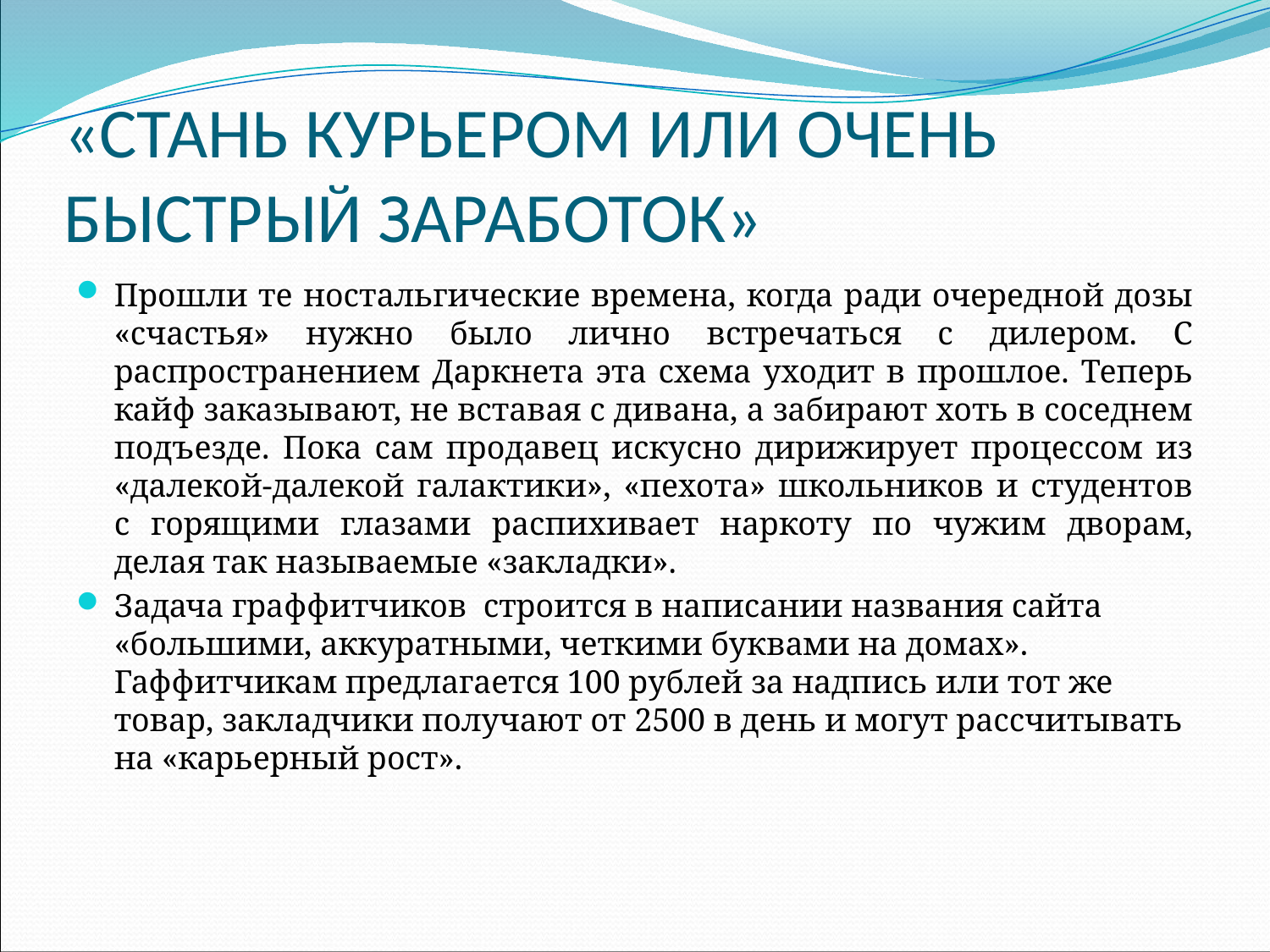

# «СТАНЬ КУРЬЕРОМ ИЛИ ОЧЕНЬ   БЫСТРЫЙ ЗАРАБОТОК»
Прошли те ностальгические времена, когда ради очередной дозы «счастья» нужно было лично встречаться с дилером. С распространением Даркнета эта схема уходит в прошлое. Теперь кайф заказывают, не вставая с дивана, а забирают хоть в соседнем подъезде. Пока сам продавец искусно дирижирует процессом из «далекой-далекой галактики», «пехота» школьников и студентов с горящими глазами распихивает наркоту по чужим дворам, делая так называемые «закладки».
Задача граффитчиков  строится в написании названия сайта «большими, аккуратными, четкими буквами на домах». Гаффитчикам предлагается 100 рублей за надпись или тот же товар, закладчики получают от 2500 в день и могут рассчитывать на «карьерный рост».